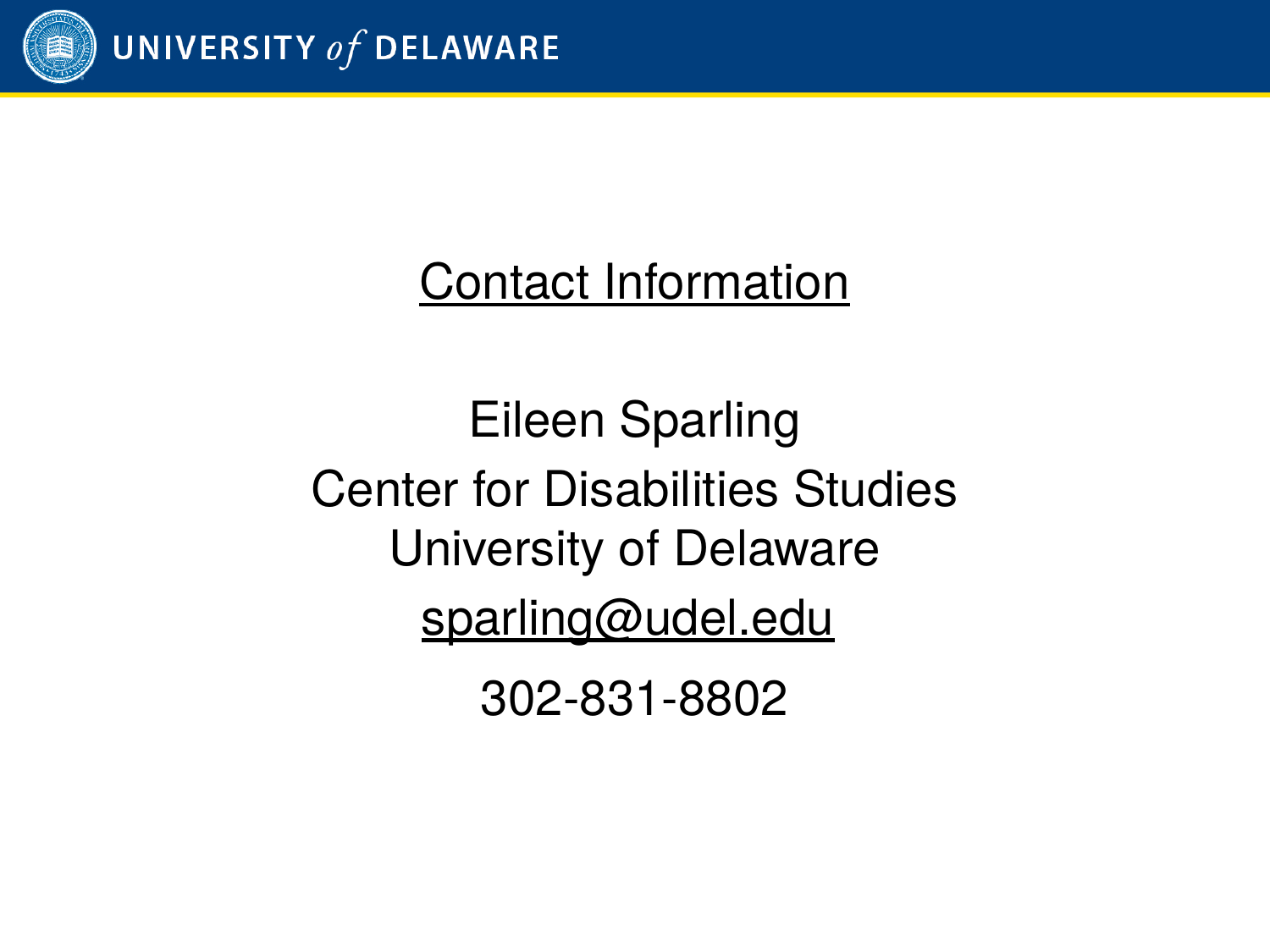

Contact Information

Eileen Sparling
Center for Disabilities Studies
University of Delaware
sparling@udel.edu
302-831-8802